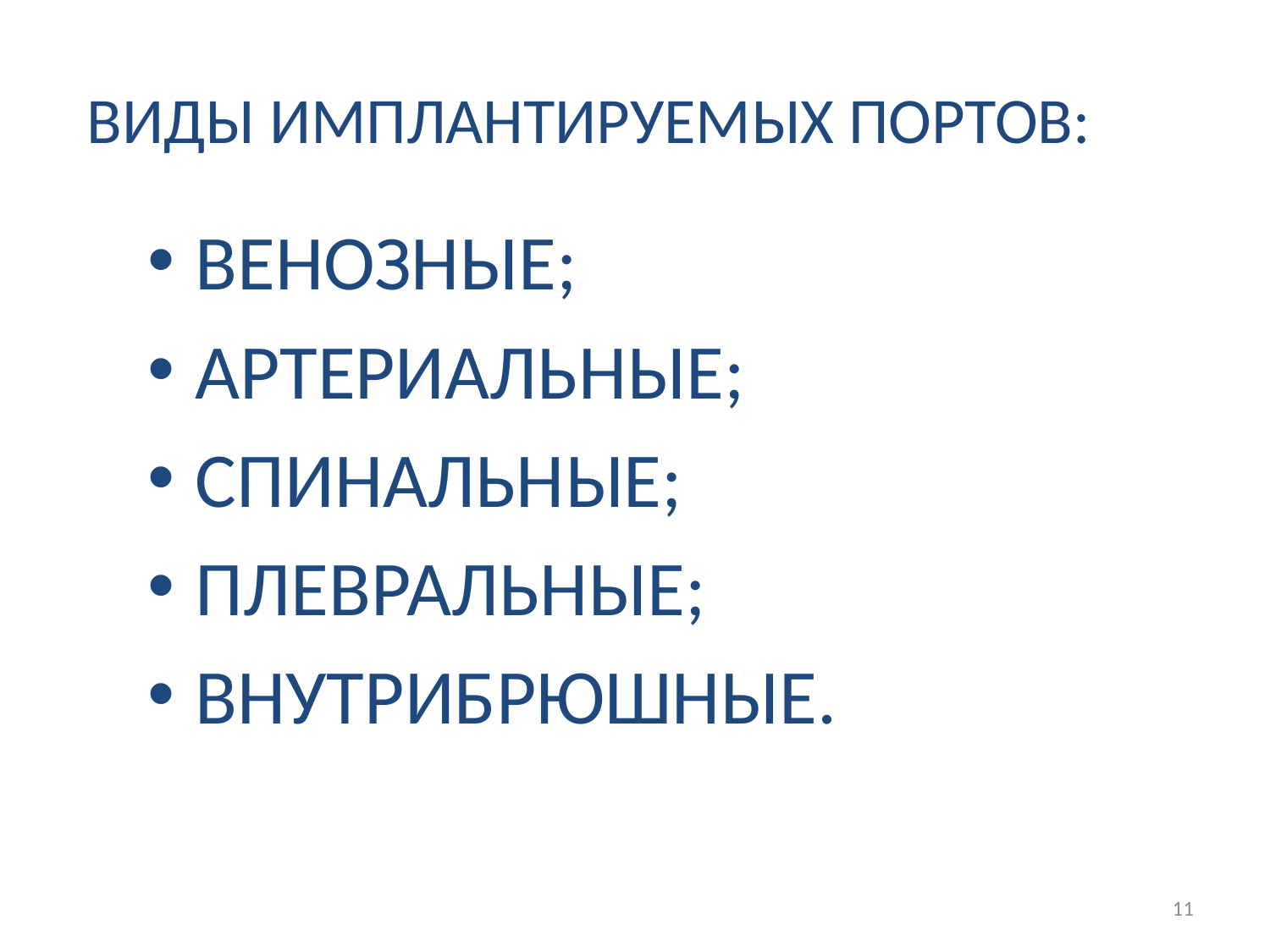

ВИДЫ ИМПЛАНТИРУЕМЫХ ПОРТОВ:
ВЕНОЗНЫЕ;
АРТЕРИАЛЬНЫЕ;
СПИНАЛЬНЫЕ;
ПЛЕВРАЛЬНЫЕ;
ВНУТРИБРЮШНЫЕ.
11